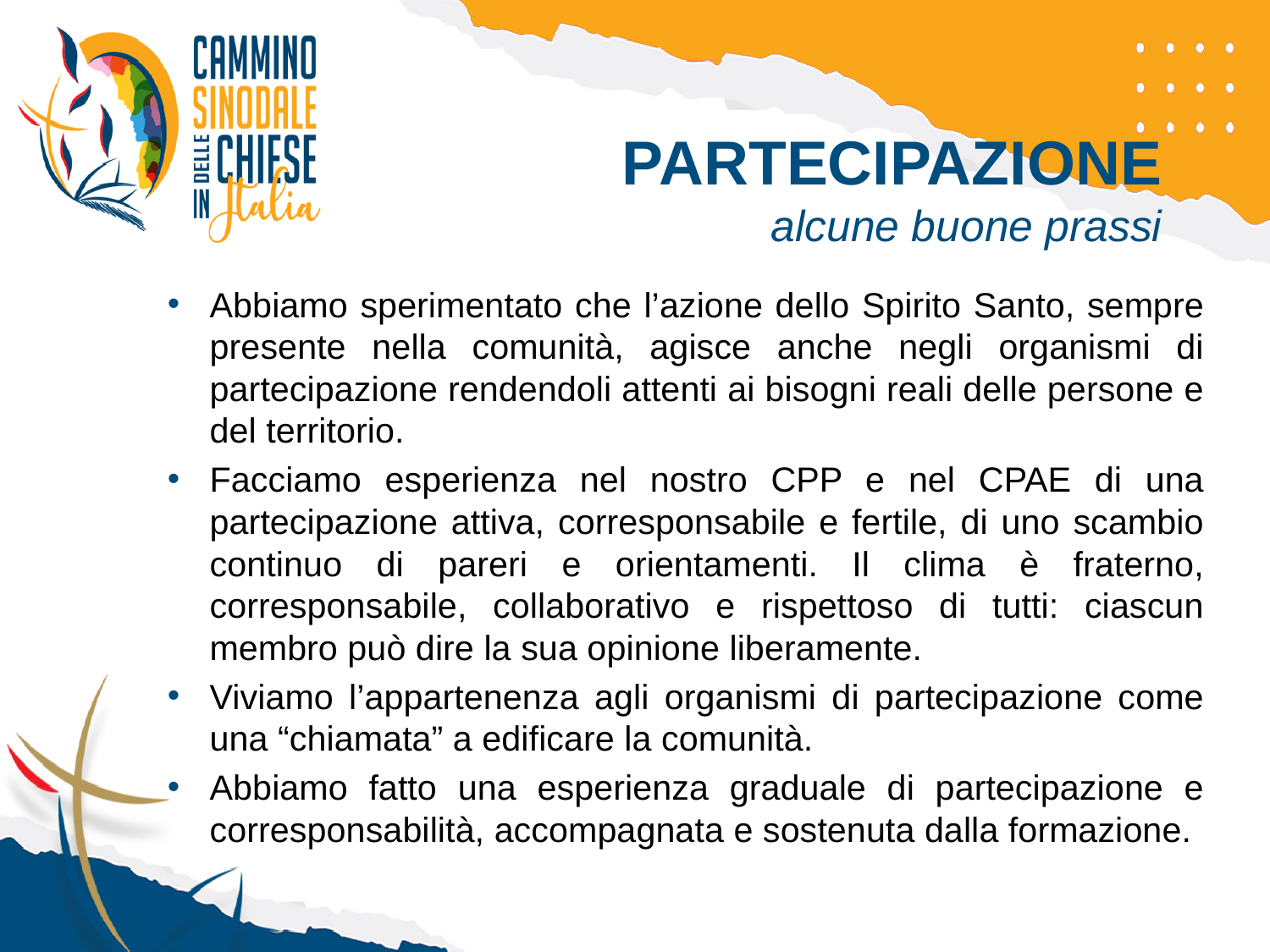

PARTECIPAZIONE
alcune buone prassi
Abbiamo sperimentato che l’azione dello Spirito Santo, sempre presente nella comunità, agisce anche negli organismi di partecipazione rendendoli attenti ai bisogni reali delle persone e del territorio.
Facciamo esperienza nel nostro CPP e nel CPAE di una partecipazione attiva, corresponsabile e fertile, di uno scambio continuo di pareri e orientamenti. Il clima è fraterno, corresponsabile, collaborativo e rispettoso di tutti: ciascun membro può dire la sua opinione liberamente.
Viviamo l’appartenenza agli organismi di partecipazione come una “chiamata” a edificare la comunità.
Abbiamo fatto una esperienza graduale di partecipazione e corresponsabilità, accompagnata e sostenuta dalla formazione.